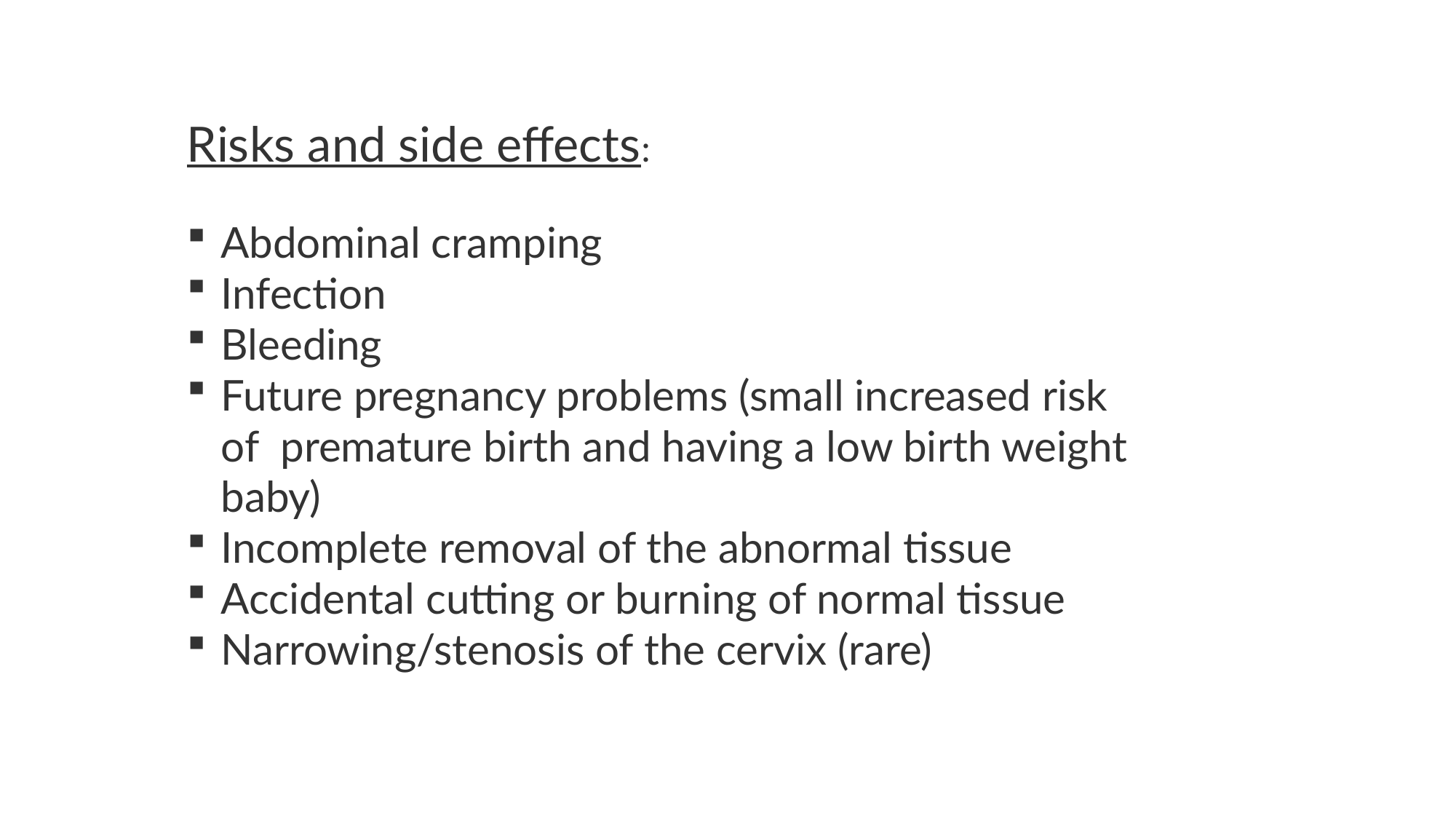

Risks and side effects:

Abdominal cramping
Infection
Bleeding
Future pregnancy problems (small increased risk of  premature birth and having a low birth weight baby)
Incomplete removal of the abnormal tissue
Accidental cutting or burning of normal tissue
Narrowing/stenosis of the cervix (rare)